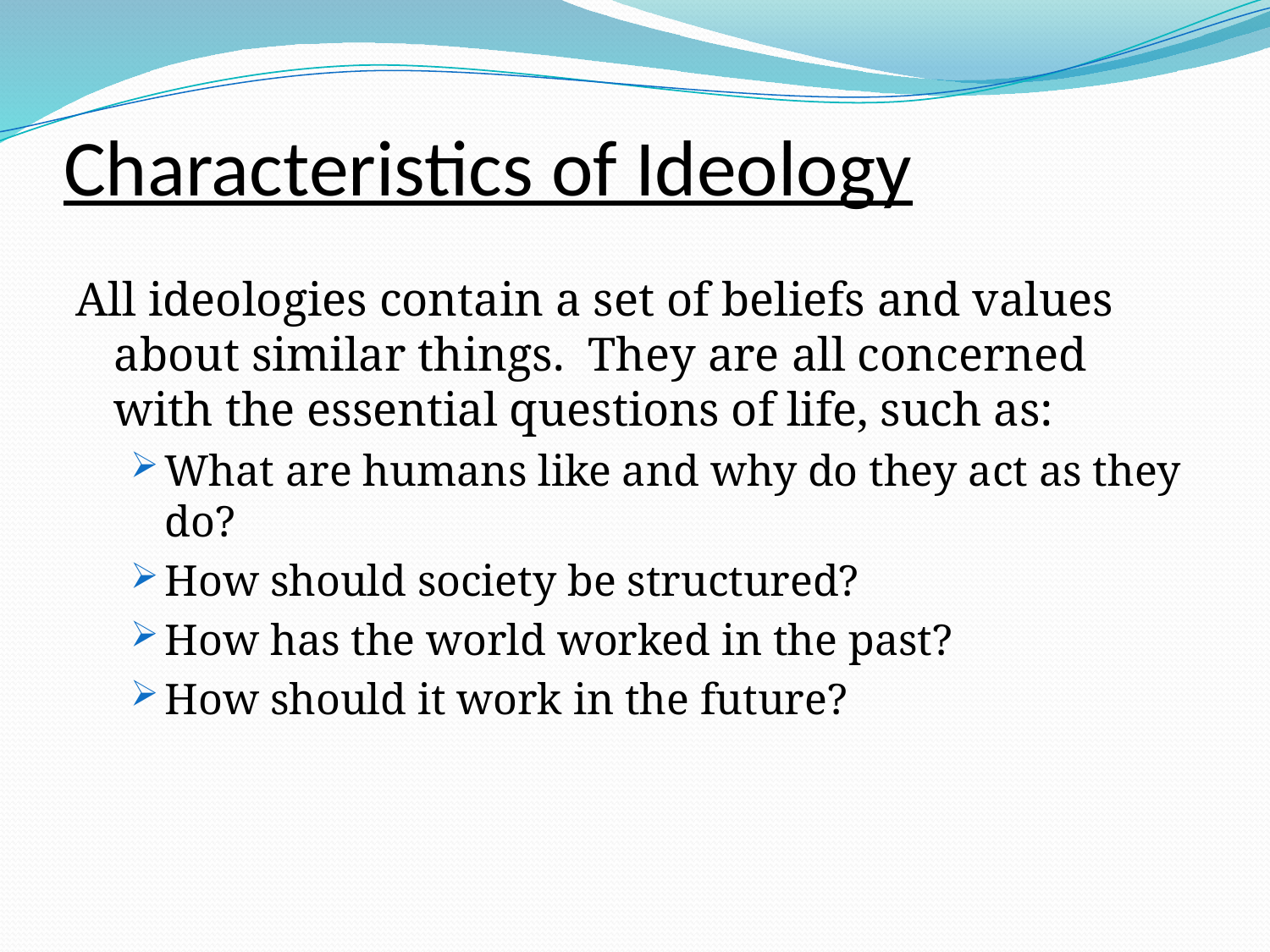

# Characteristics of Ideology
All ideologies contain a set of beliefs and values about similar things.  They are all concerned with the essential questions of life, such as:
What are humans like and why do they act as they do?
How should society be structured?
How has the world worked in the past?
How should it work in the future?